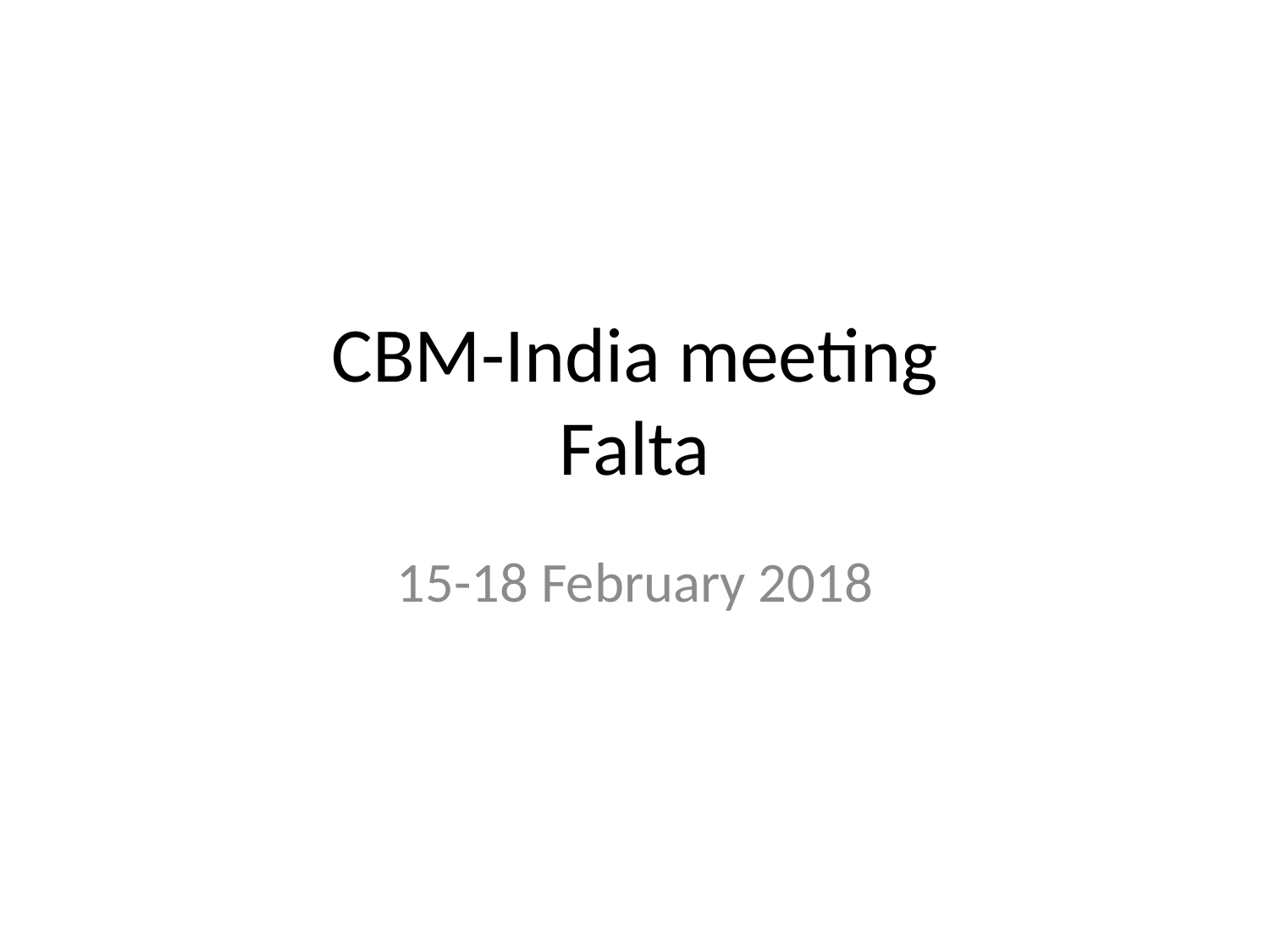

# CBM-India meeting Falta
15-18 February 2018